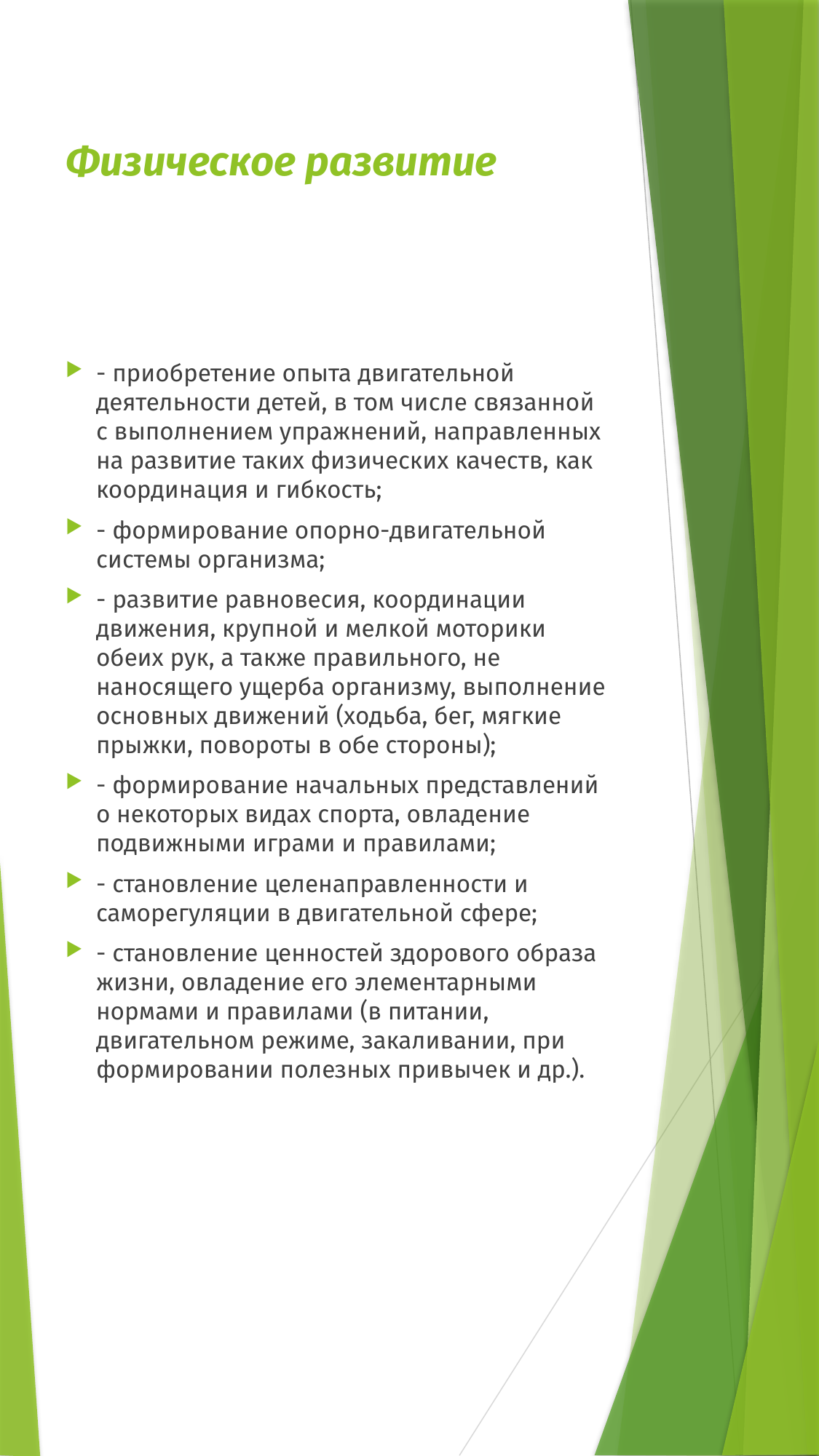

# Физическое развитие
- приобретение опыта двигательной деятельности детей, в том числе связанной с выполнением упражнений, направленных на развитие таких физических качеств, как координация и гибкость;
- формирование опорно-двигательной системы организма;
- развитие равновесия, координации движения, крупной и мелкой моторики обеих рук, а также правильного, не наносящего ущерба организму, выполнение основных движений (ходьба, бег, мягкие прыжки, повороты в обе стороны);
- формирование начальных представлений о некоторых видах спорта, овладение подвижными играми и правилами;
- становление целенаправленности и саморегуляции в двигательной сфере;
- становление ценностей здорового образа жизни, овладение его элементарными нормами и правилами (в питании, двигательном режиме, закаливании, при формировании полезных привычек и др.).